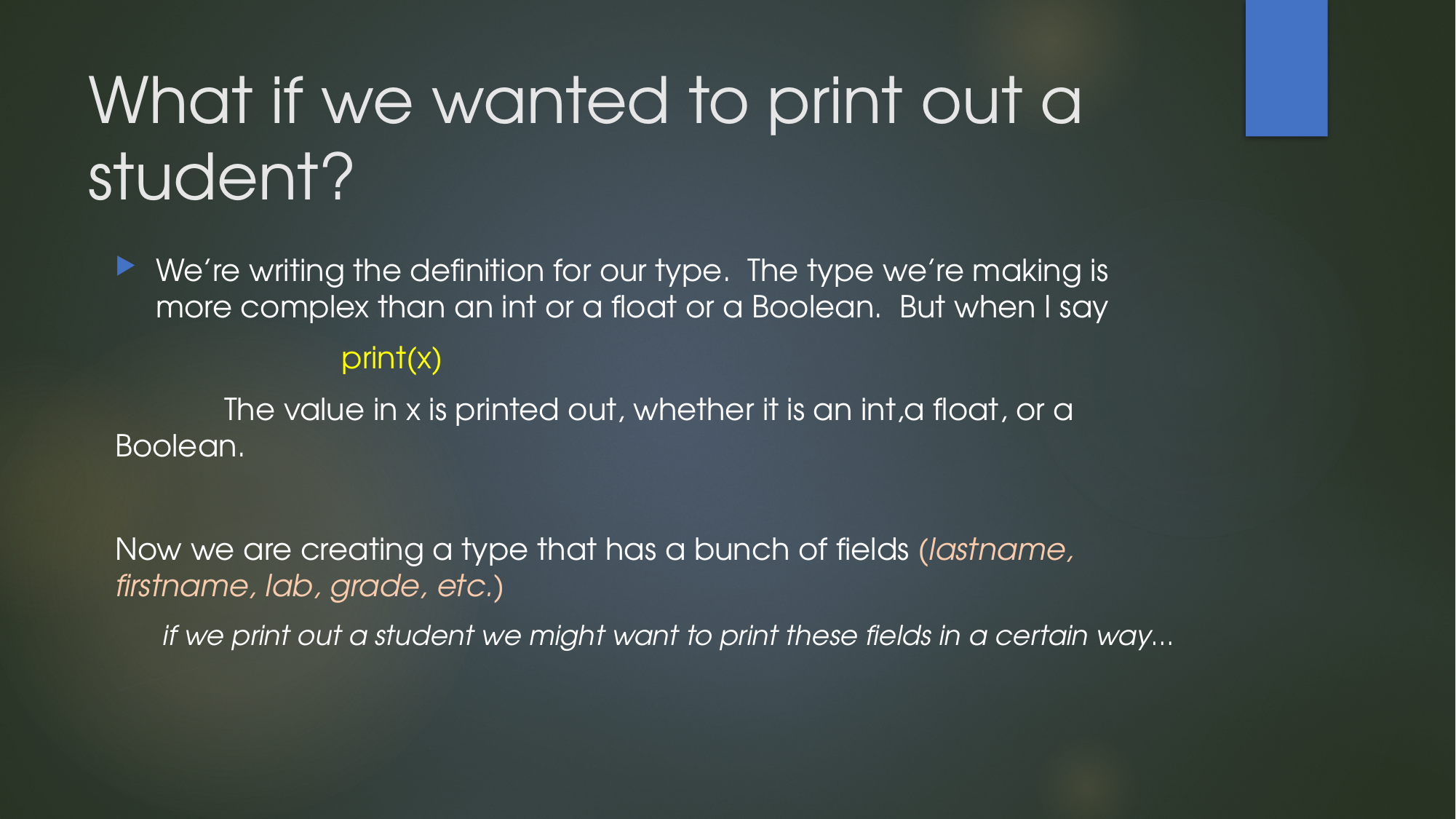

# What if we wanted to print out a student?
We’re writing the definition for our type.  The type we’re making is more complex than an int or a float or a Boolean.  But when I say
		 print(x)
	The value in x is printed out, whether it is an int,a float, or a Boolean.

Now we are creating a type that has a bunch of fields (lastname, firstname, lab, grade, etc.)
if we print out a student we might want to print these fields in a certain way…